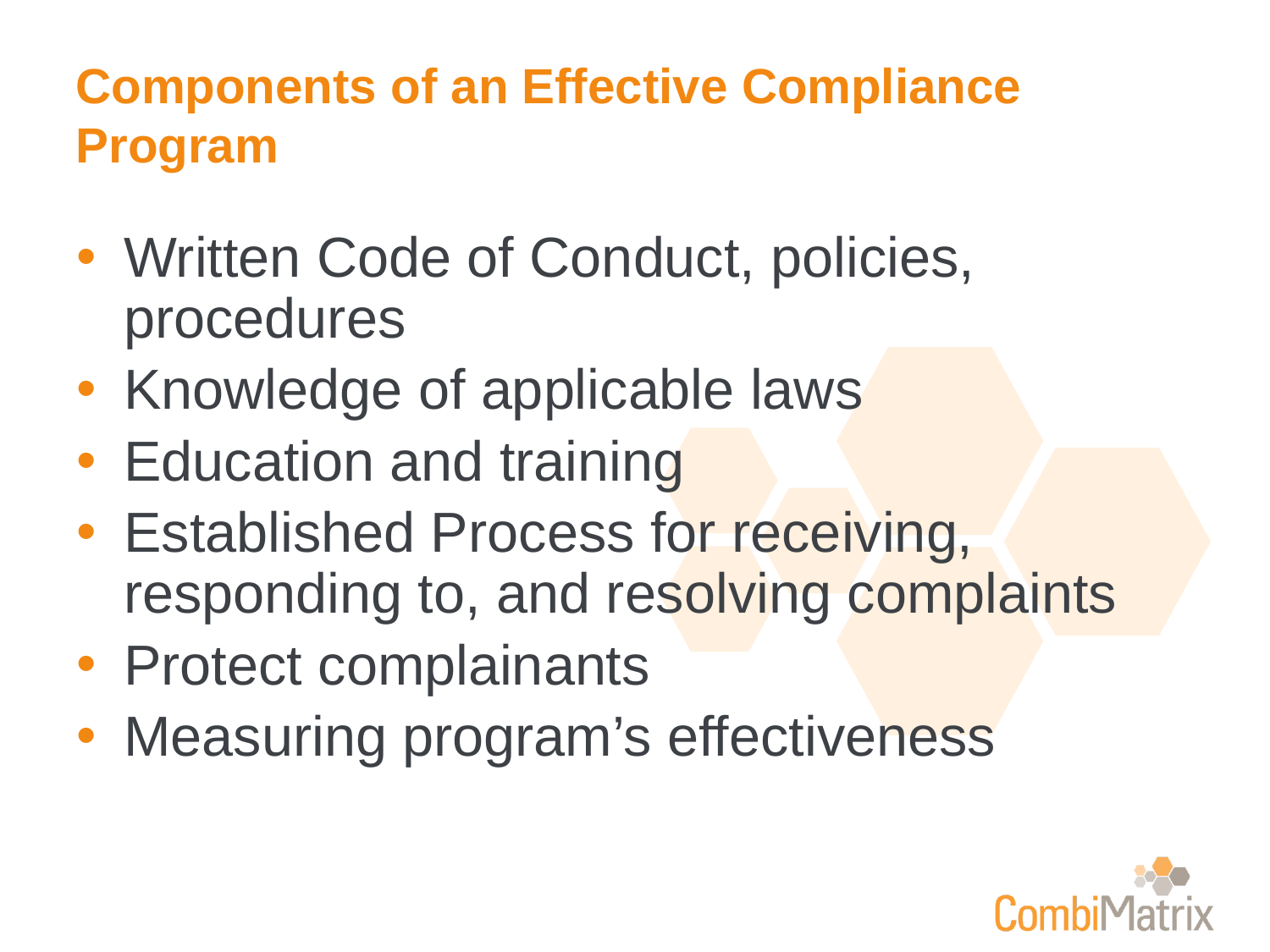

# Components of an Effective Compliance Program
Written Code of Conduct, policies, procedures
Knowledge of applicable laws
Education and training
Established Process for receiving, responding to, and resolving complaints
Protect complainants
Measuring program’s effectiveness